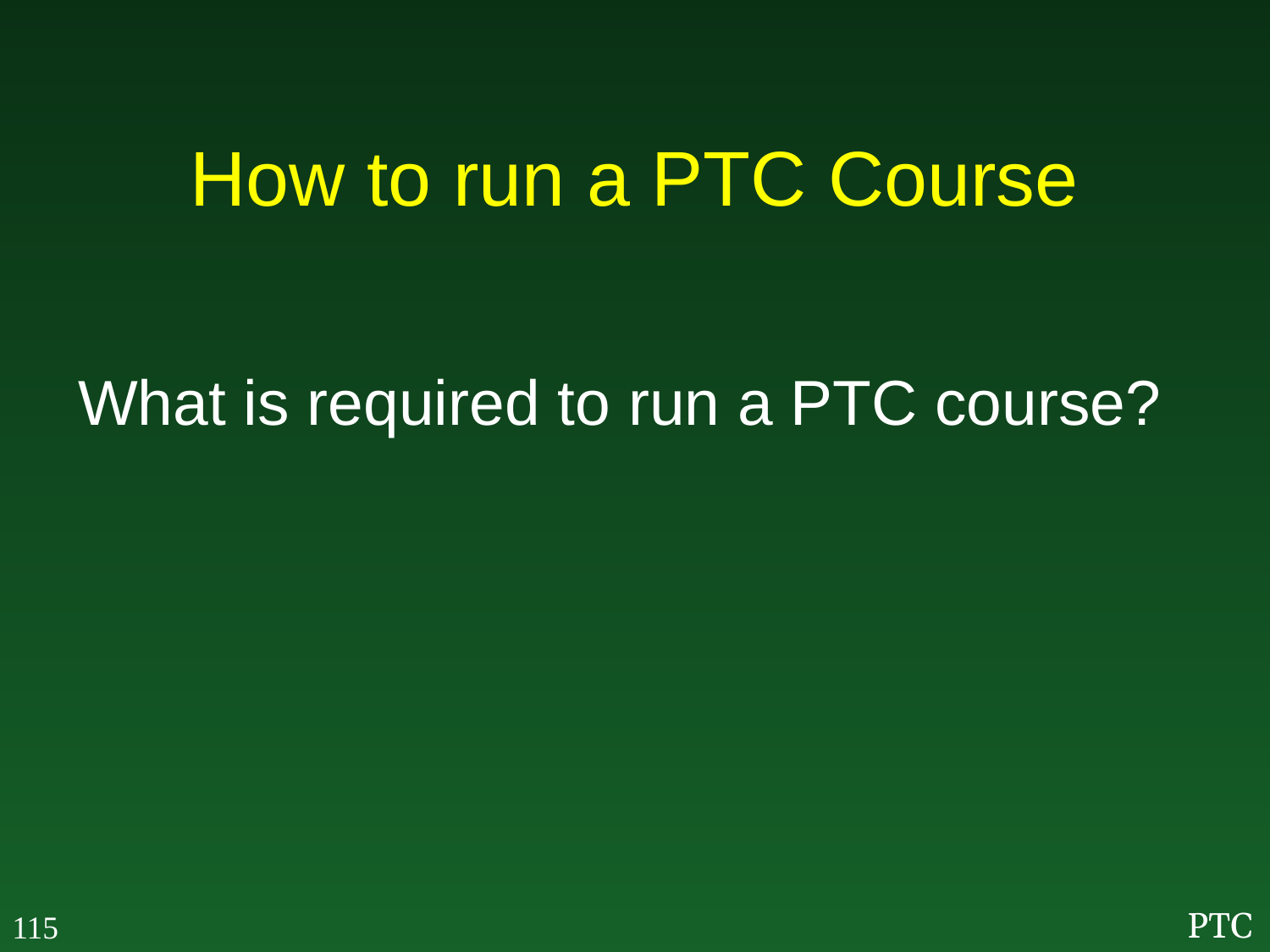

# How to run a PTC Course

What is required to run a PTC course?

115